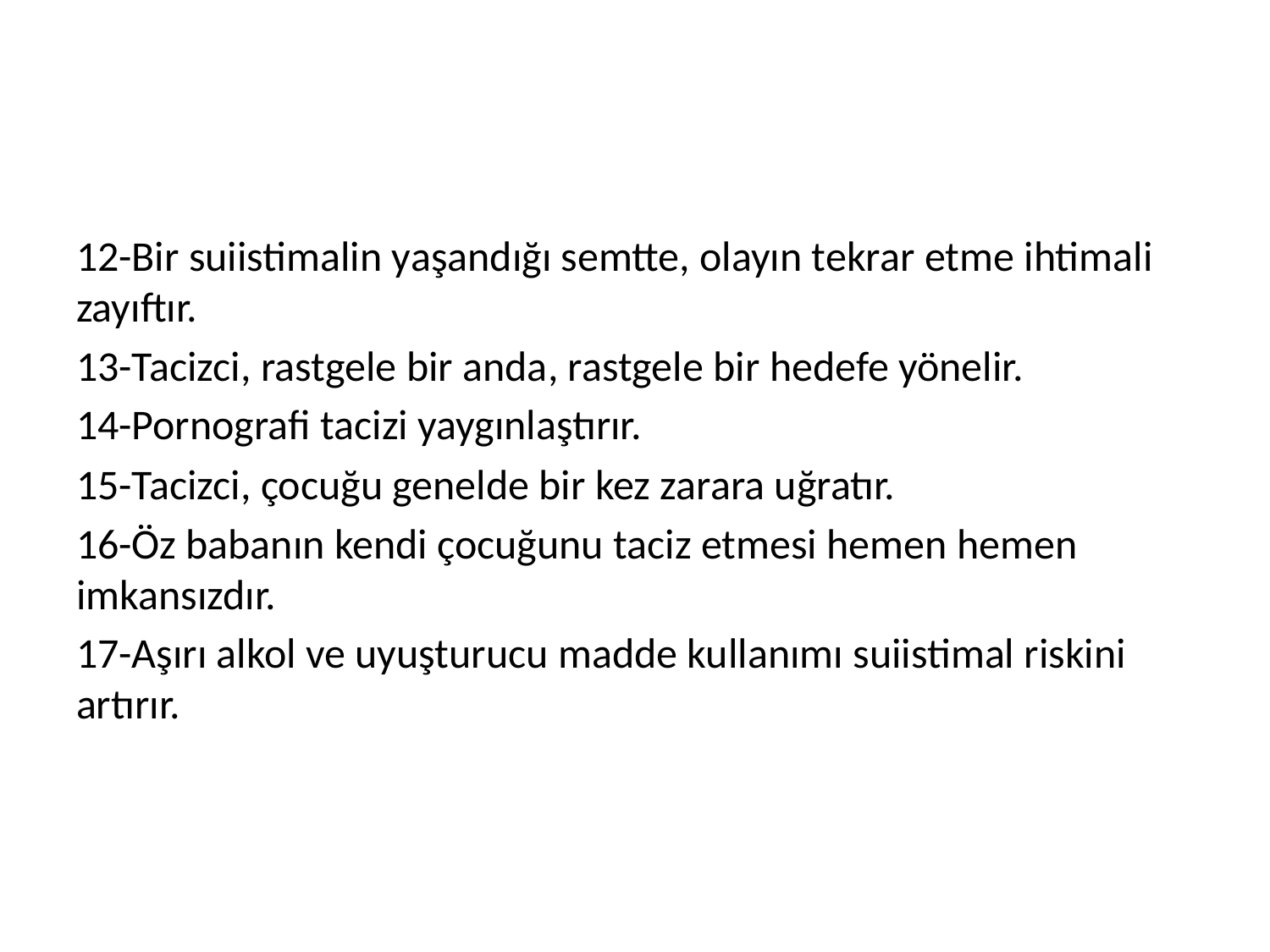

#
12-Bir suiistimalin yaşandığı semtte, olayın tekrar etme ihtimali zayıftır.
13-Tacizci, rastgele bir anda, rastgele bir hedefe yönelir.
14-Pornografi tacizi yaygınlaştırır.
15-Tacizci, çocuğu genelde bir kez zarara uğratır.
16-Öz babanın kendi çocuğunu taciz etmesi hemen hemen imkansızdır.
17-Aşırı alkol ve uyuşturucu madde kullanımı suiistimal riskini artırır.